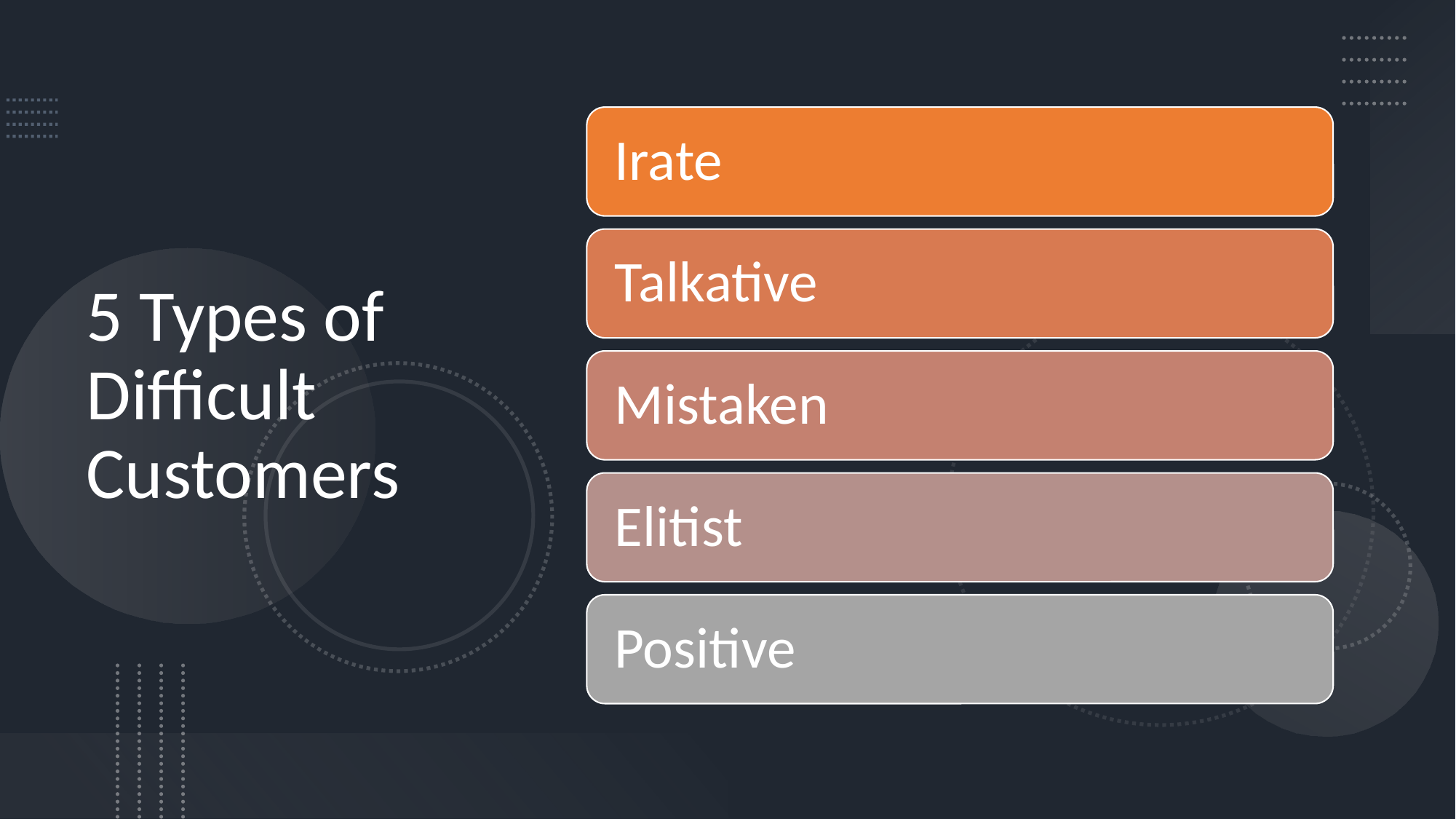

# 5 Types of Difficult Customers
Irate
Talkative
Mistaken
Elitist
Positive